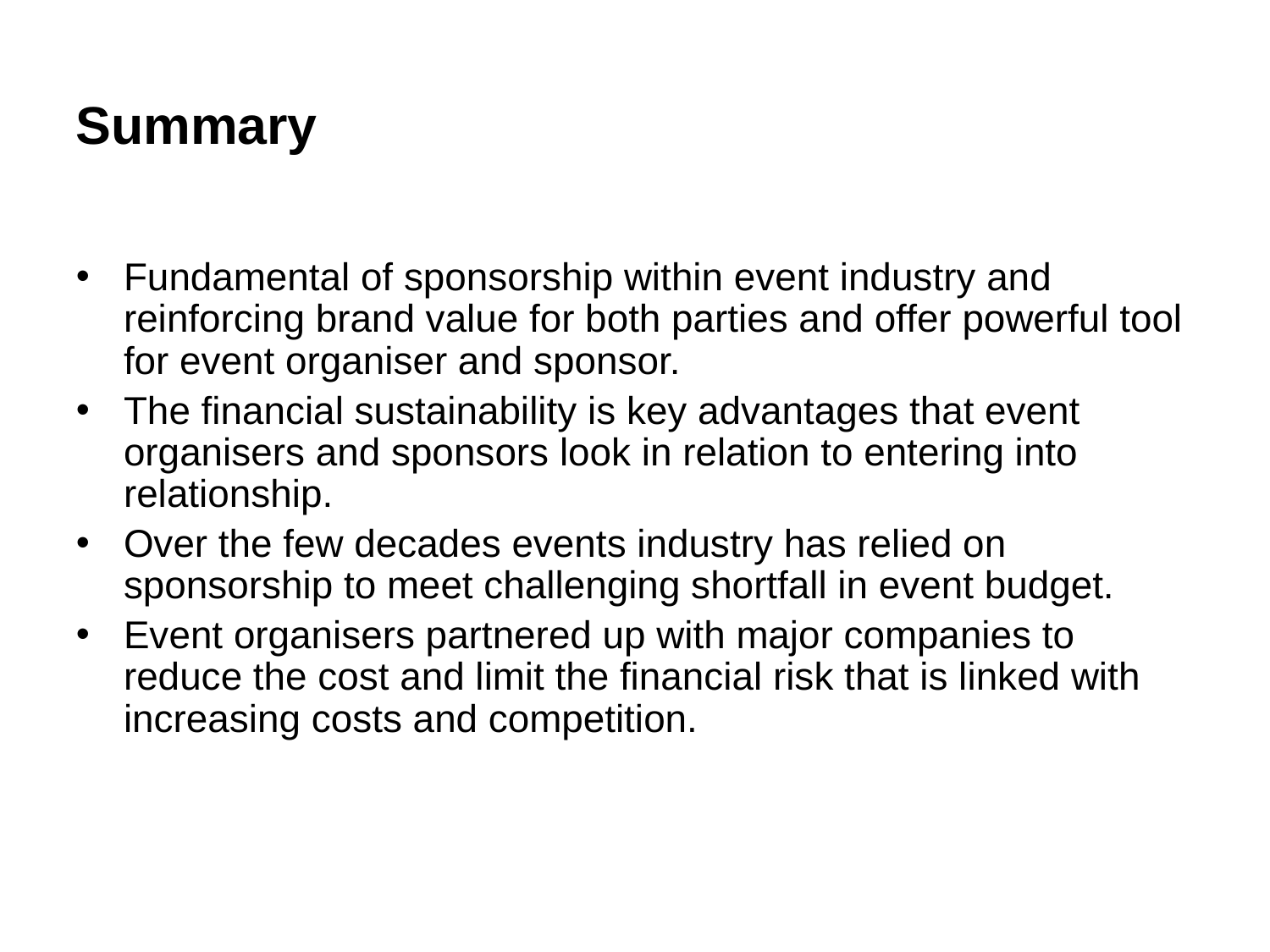

# Summary
Fundamental of sponsorship within event industry and reinforcing brand value for both parties and offer powerful tool for event organiser and sponsor.
The financial sustainability is key advantages that event organisers and sponsors look in relation to entering into relationship.
Over the few decades events industry has relied on sponsorship to meet challenging shortfall in event budget.
Event organisers partnered up with major companies to reduce the cost and limit the financial risk that is linked with increasing costs and competition.